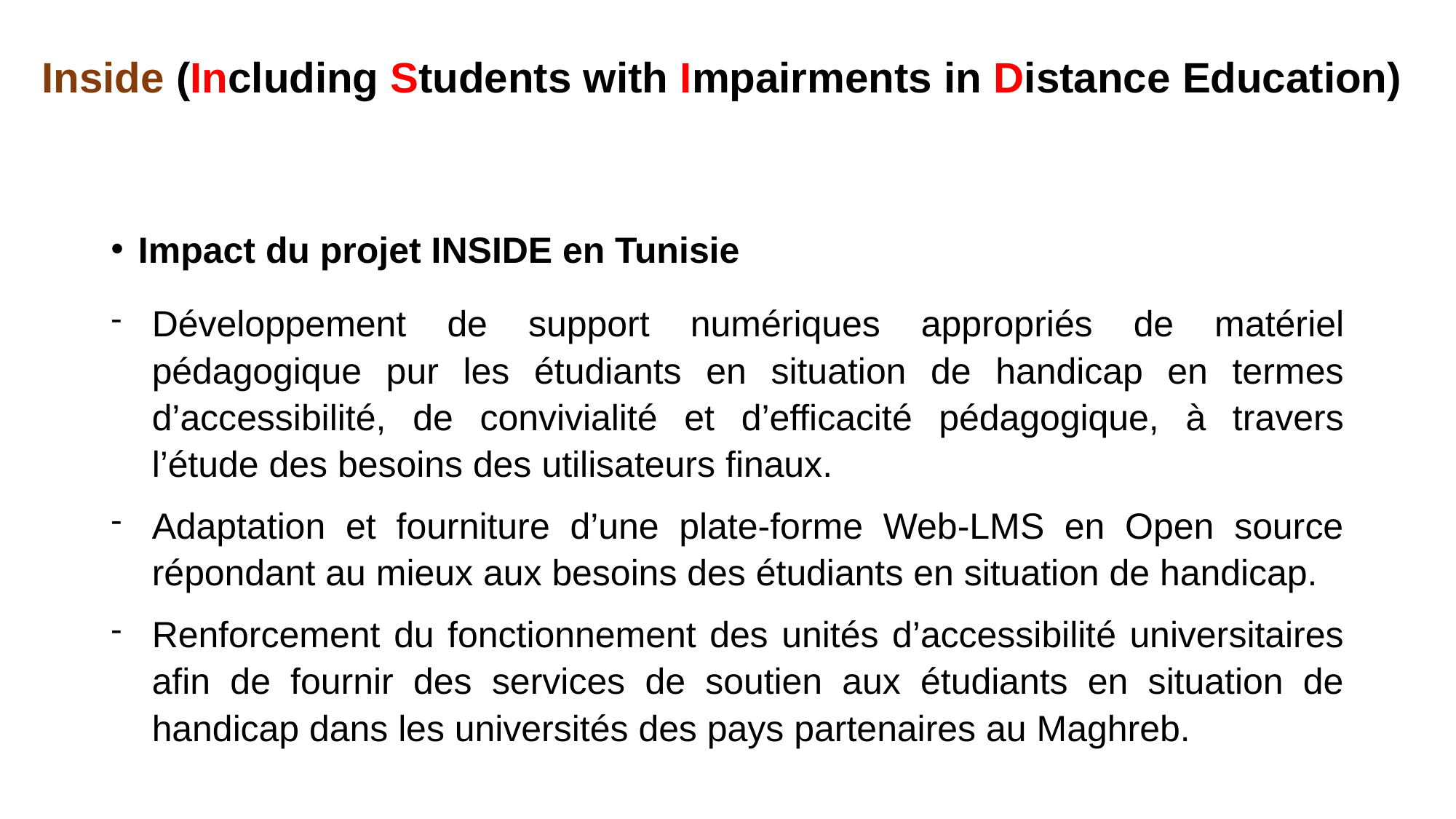

# Inside (Including Students with Impairments in Distance Education)
Impact du projet INSIDE en Tunisie
Développement de support numériques appropriés de matériel pédagogique pur les étudiants en situation de handicap en termes d’accessibilité, de convivialité et d’efficacité pédagogique, à travers l’étude des besoins des utilisateurs finaux.
Adaptation et fourniture d’une plate-forme Web-LMS en Open source répondant au mieux aux besoins des étudiants en situation de handicap.
Renforcement du fonctionnement des unités d’accessibilité universitaires afin de fournir des services de soutien aux étudiants en situation de handicap dans les universités des pays partenaires au Maghreb.